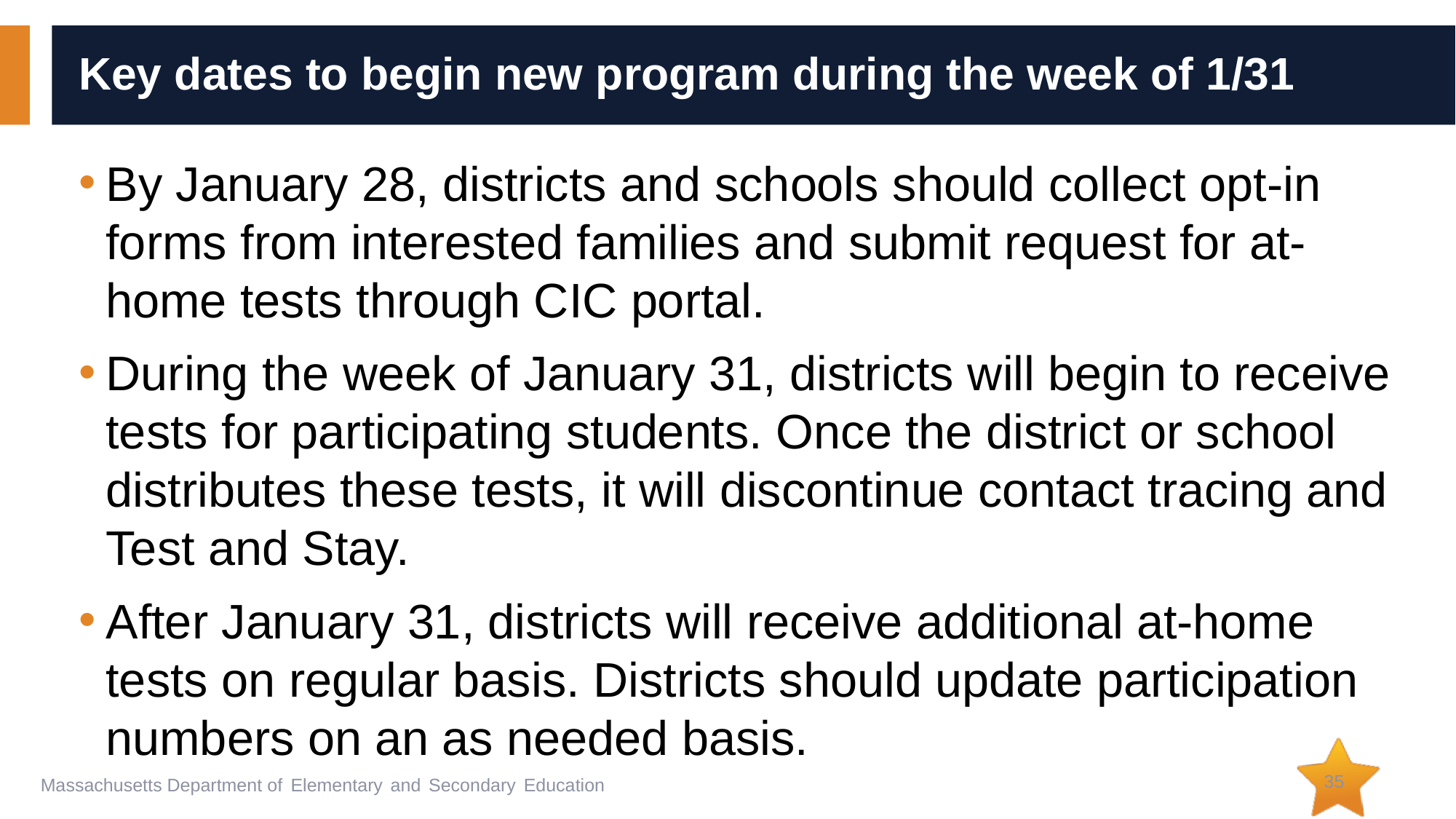

# Key dates to begin new program during the week of 1/31
By January 28, districts and schools should collect opt-in forms from interested families and submit request for at-home tests through CIC portal.
During the week of January 31, districts will begin to receive tests for participating students. Once the district or school distributes these tests, it will discontinue contact tracing and Test and Stay.
After January 31, districts will receive additional at-home tests on regular basis. Districts should update participation numbers on an as needed basis.

35